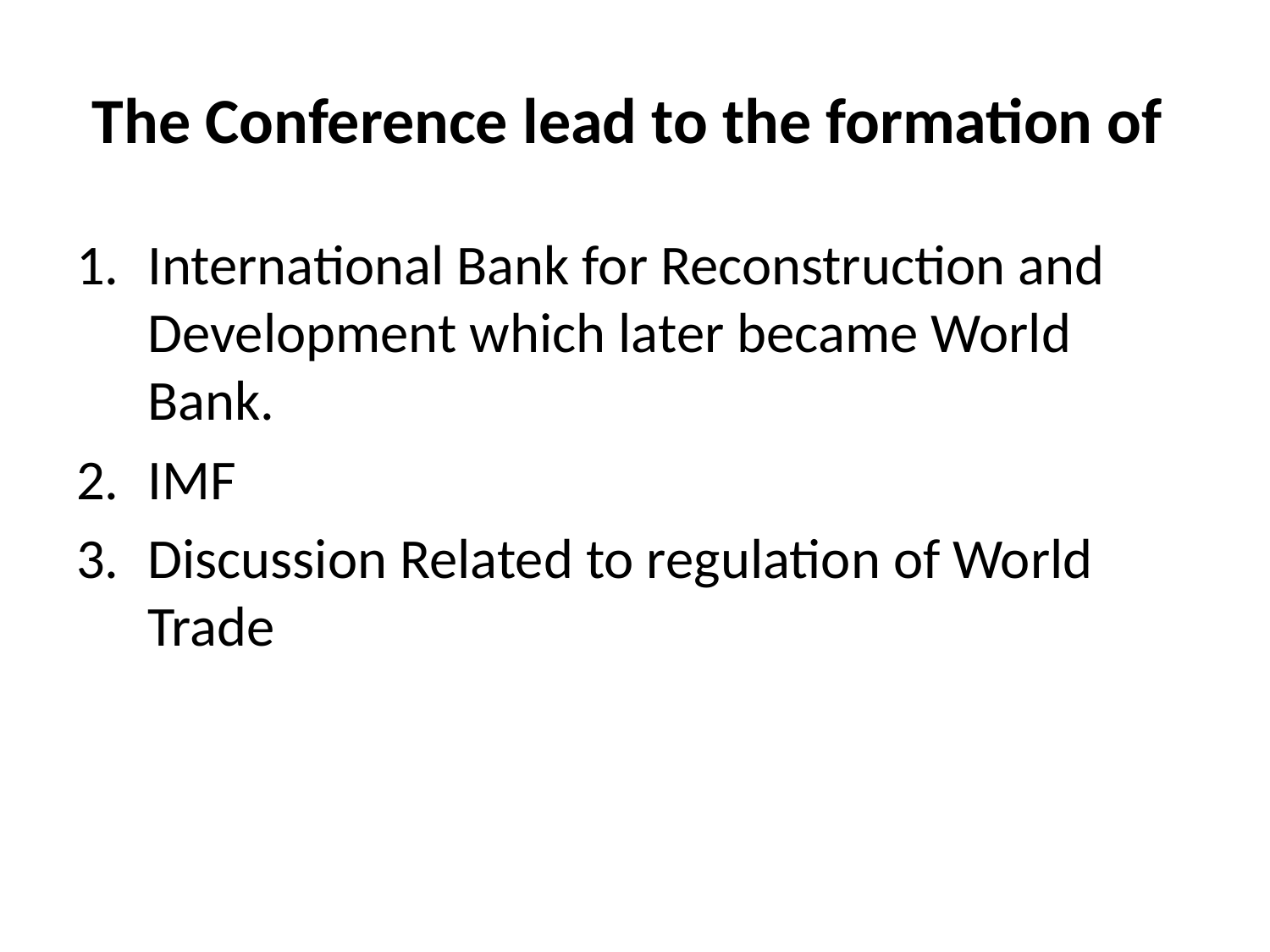

# The Conference lead to the formation of
International Bank for Reconstruction and Development which later became World Bank.
IMF
Discussion Related to regulation of World Trade